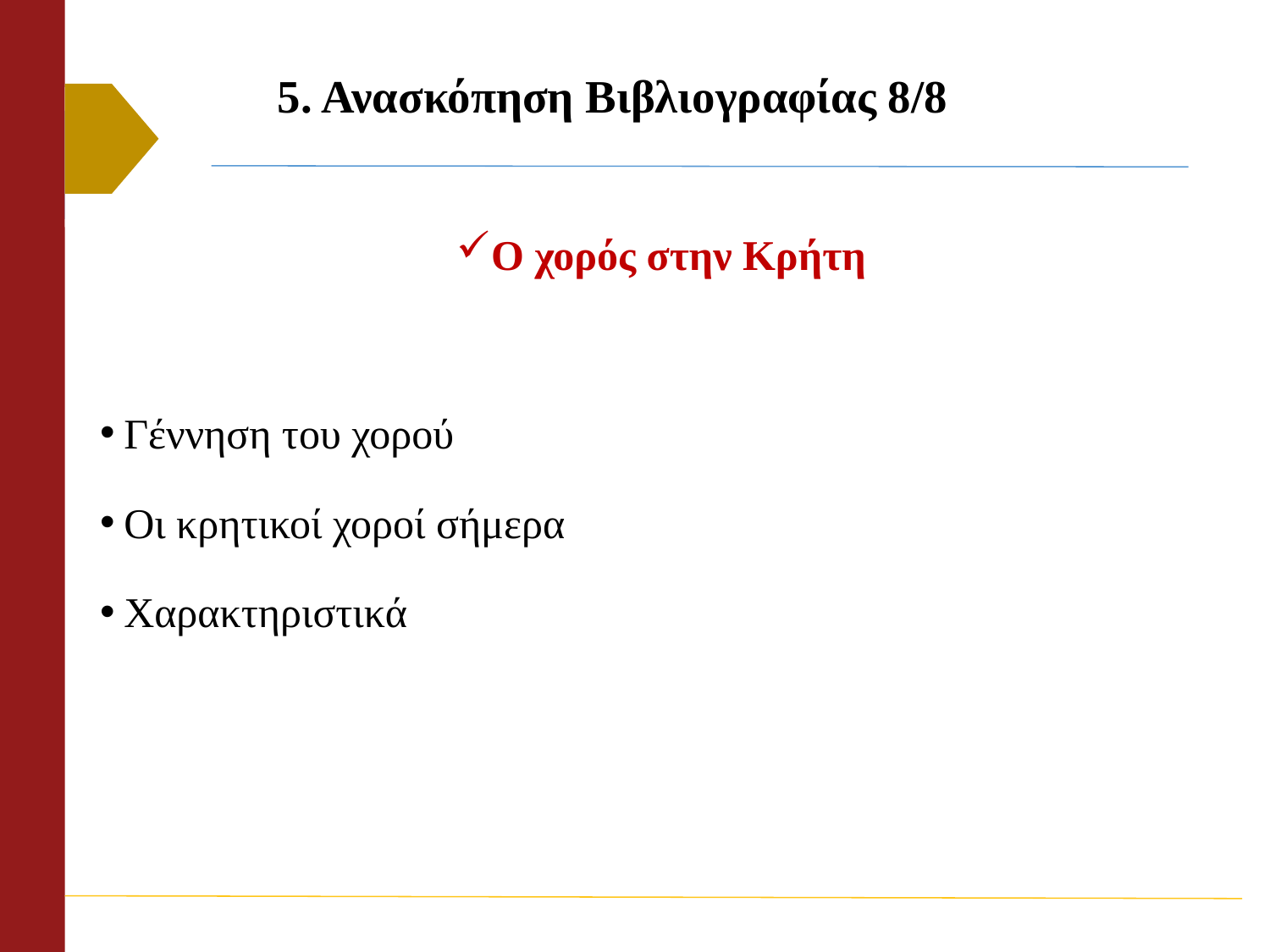

# 5. Ανασκόπηση Βιβλιογραφίας 8/8
Ο χορός στην Κρήτη

Γέννηση του χορού
Οι κρητικοί χοροί σήμερα
Χαρακτηριστικά